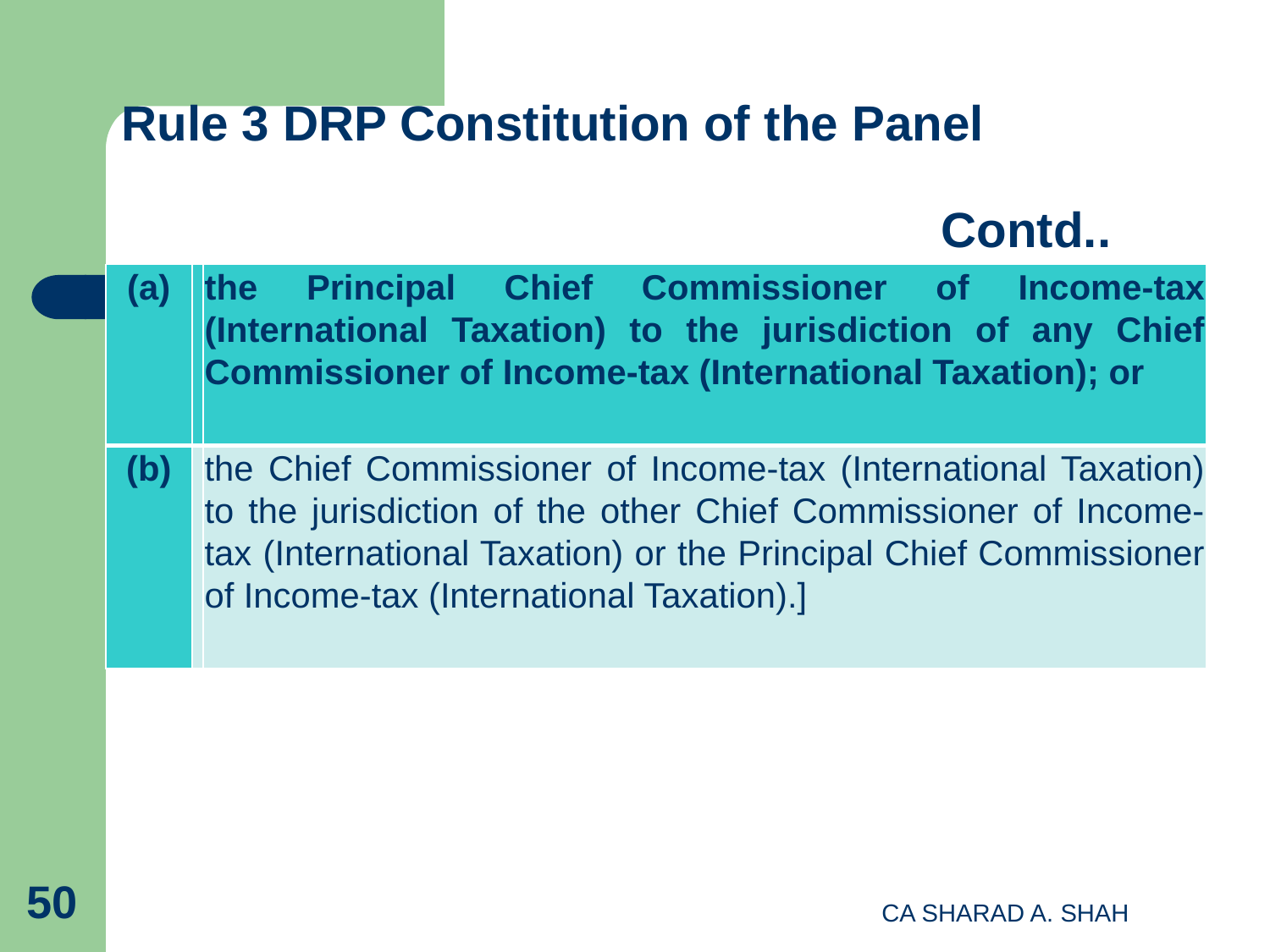

# Rule 3 DRP Constitution of the Panel Contd..
| (a) |  | the Principal Chief Commissioner of Income-tax (International Taxation) to the jurisdiction of any Chief Commissioner of Income-tax (International Taxation); or |
| --- | --- | --- |
| (b) |  | the Chief Commissioner of Income-tax (International Taxation) to the jurisdiction of the other Chief Commissioner of Income-tax (International Taxation) or the Principal Chief Commissioner of Income-tax (International Taxation).] |

50
CA SHARAD A. SHAH